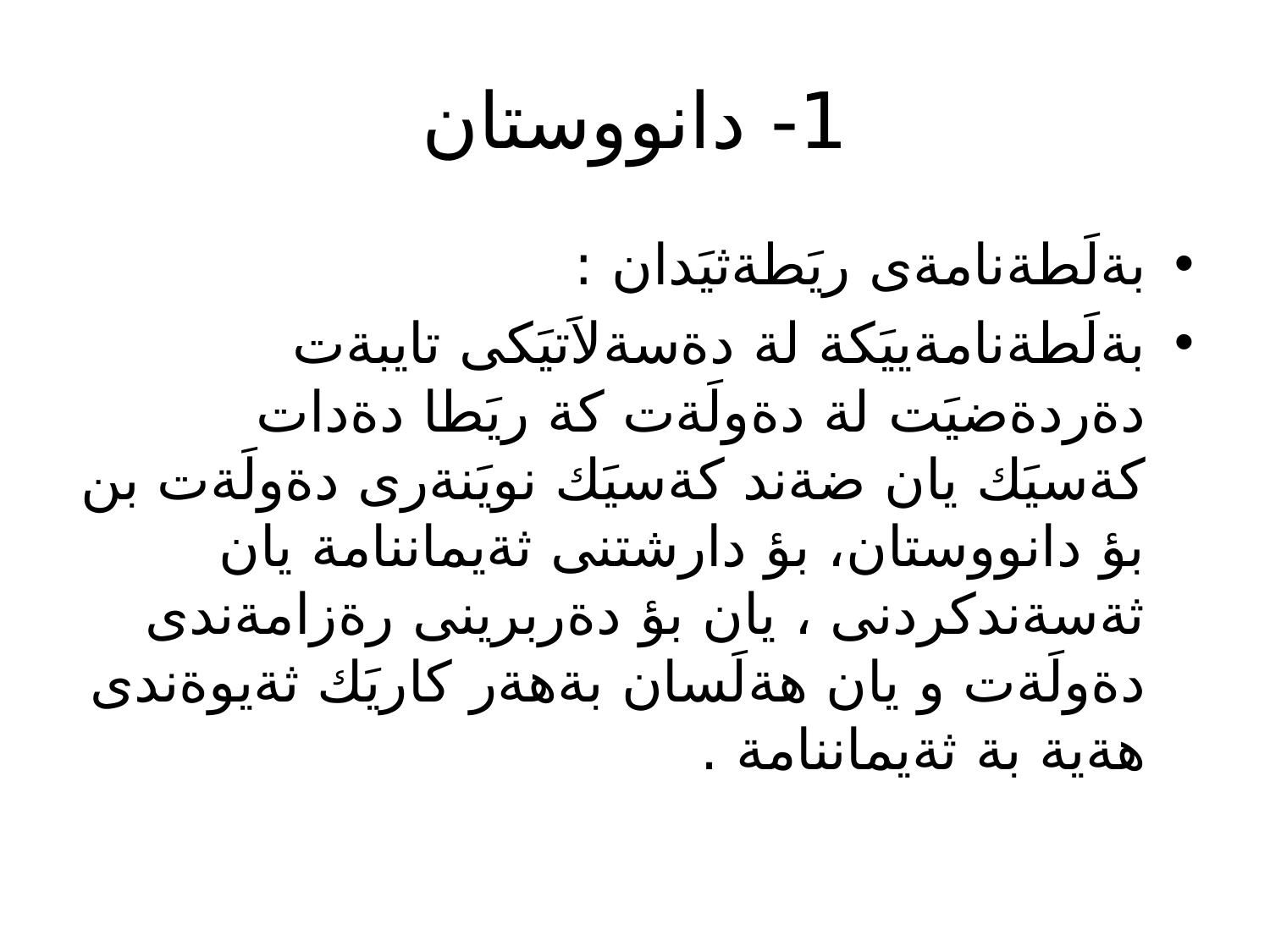

# 1- دانووستان
بةلَطةنامةى ريَطةثيَدان :
بةلَطةنامةييَكة لة دةسةلاَتيَكى تايبةت دةردةضيَت لة دةولَةت كة ريَطا دةدات كةسيَك يان ضةند كةسيَك نويَنةرى دةولَةت بن بؤ دانووستان، بؤ دارشتنى ثةيماننامة يان ثةسةندكردنى ، يان بؤ دةربرينى رةزامةندى دةولَةت و يان هةلَسان بةهةر كاريَك ثةيوةندى هةية بة ثةيماننامة .